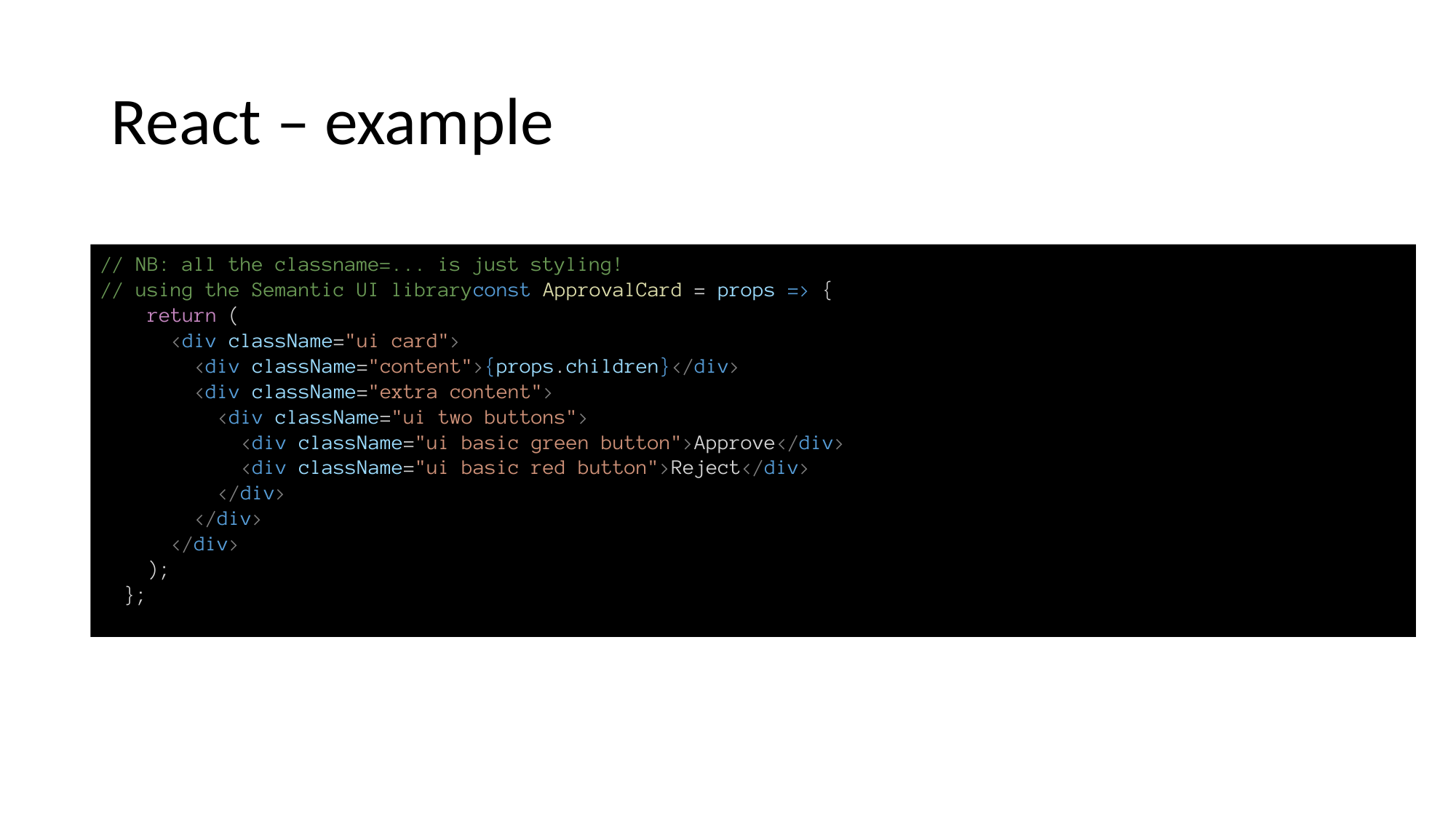

# React – example
// NB: all the classname=... is just styling!
// using the Semantic UI libraryconst ApprovalCard = props => {
    return (
      <div className="ui card">
        <div className="content">{props.children}</div>
        <div className="extra content">
          <div className="ui two buttons">
            <div className="ui basic green button">Approve</div>
            <div className="ui basic red button">Reject</div>
          </div>
        </div>
      </div>
    );
  };